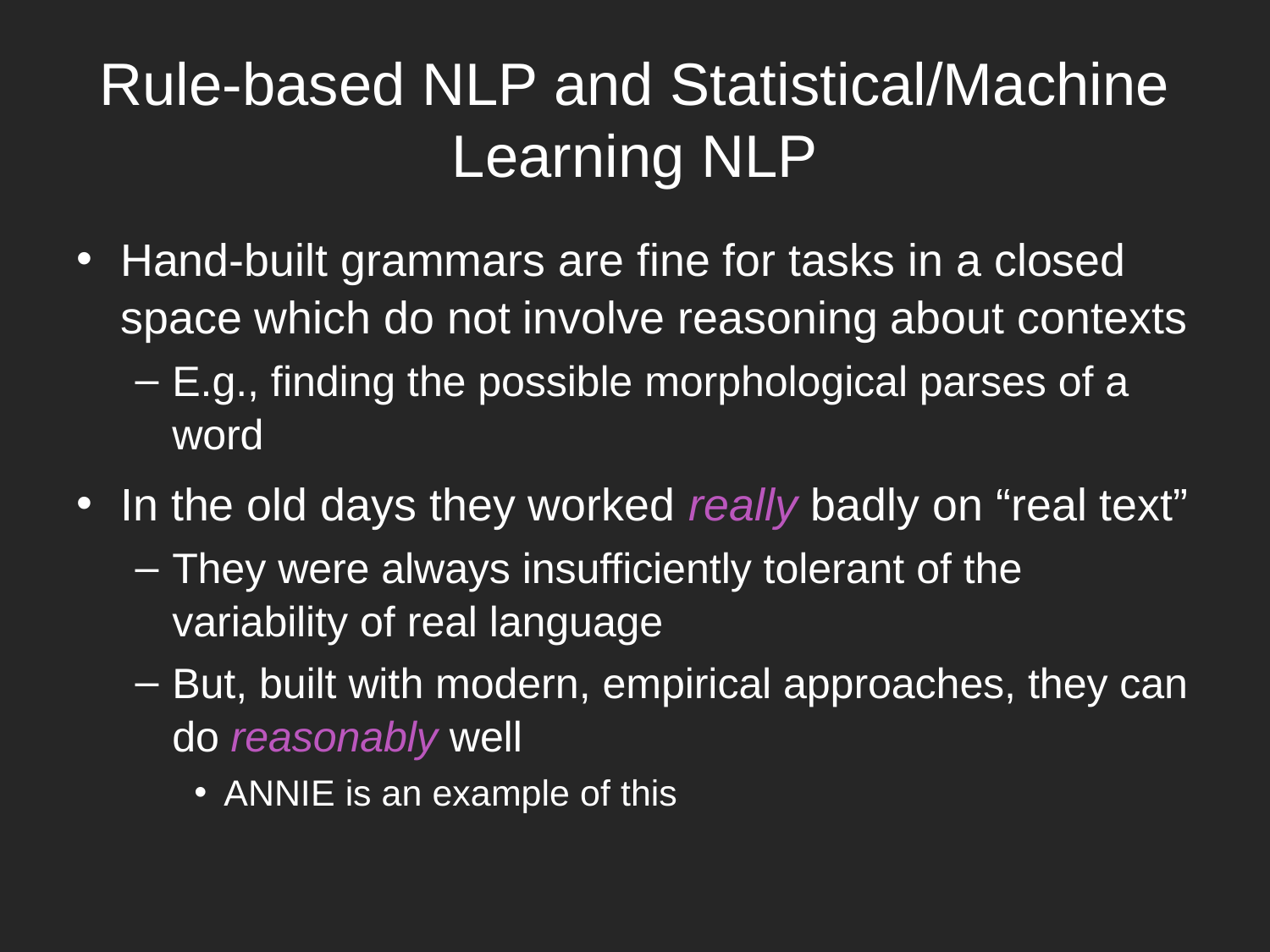

# Rule-based NLP and Statistical/Machine Learning NLP
Hand-built grammars are fine for tasks in a closed space which do not involve reasoning about contexts
E.g., finding the possible morphological parses of a word
In the old days they worked really badly on “real text”
They were always insufficiently tolerant of the variability of real language
But, built with modern, empirical approaches, they can do reasonably well
ANNIE is an example of this